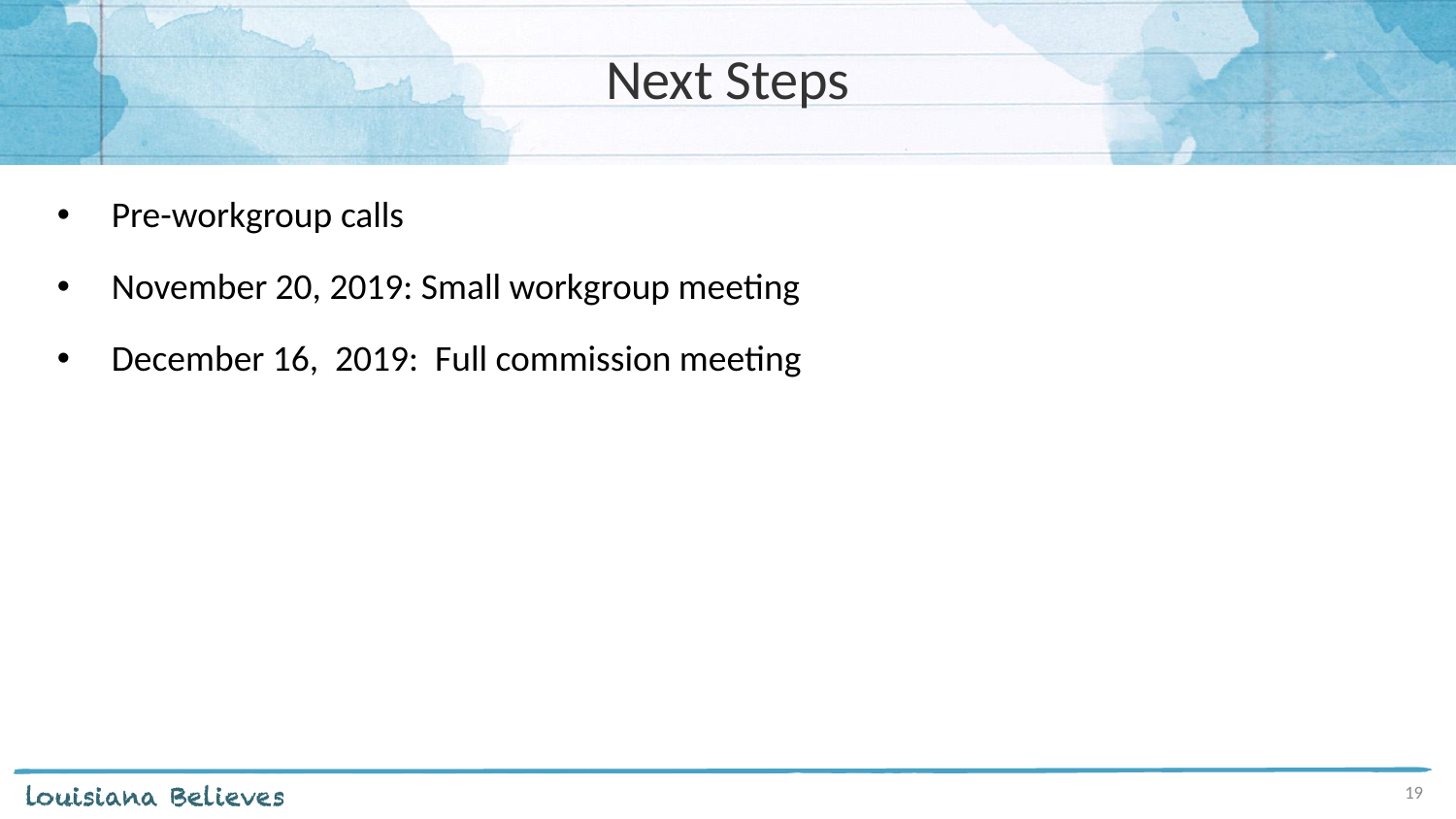

# Next Steps
Pre-workgroup calls
November 20, 2019: Small workgroup meeting
December 16,  2019:  Full commission meeting